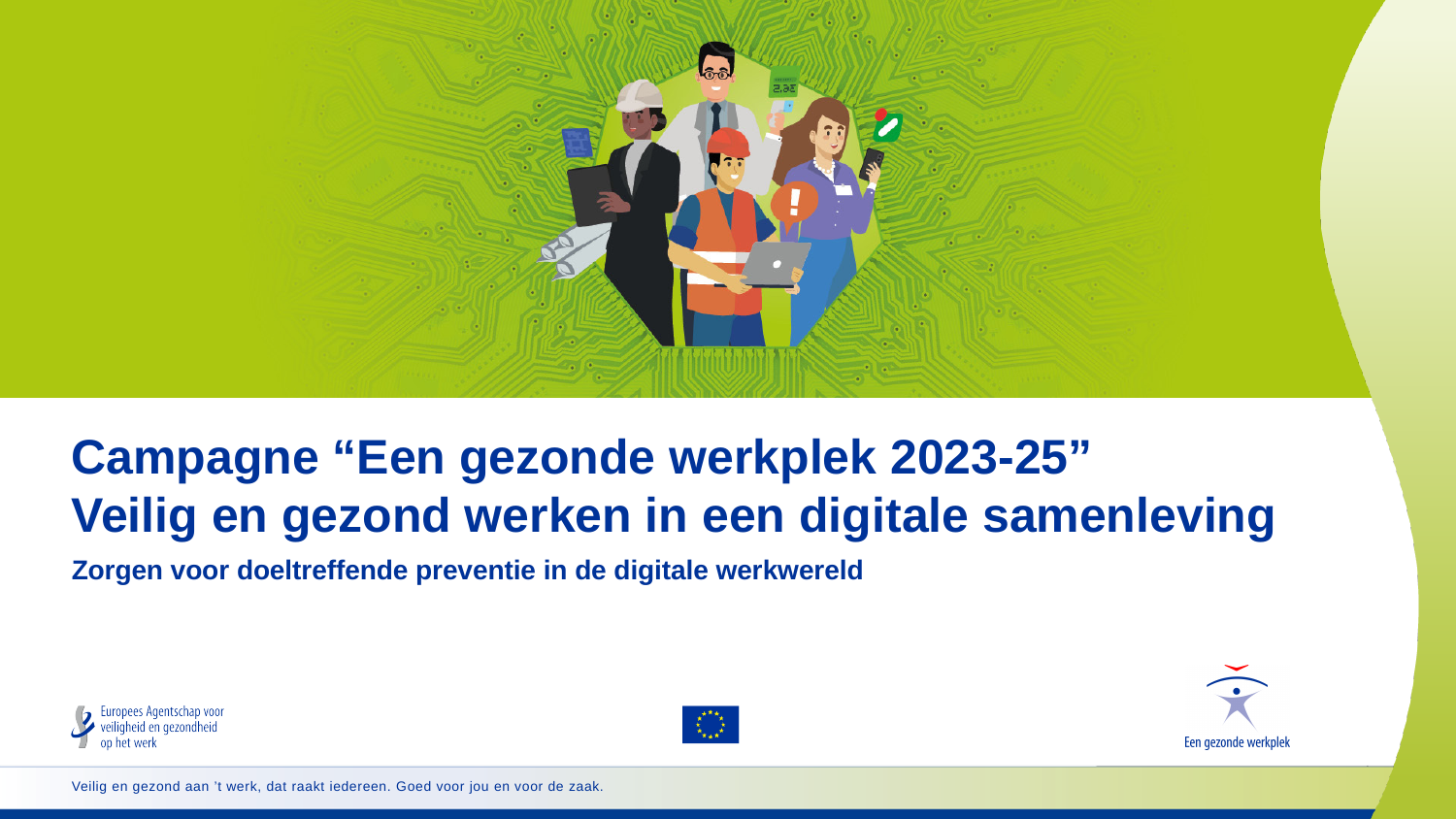

# Campagne “Een gezonde werkplek 2023-25” Veilig en gezond werken in een digitale samenleving
Zorgen voor doeltreffende preventie in de digitale werkwereld